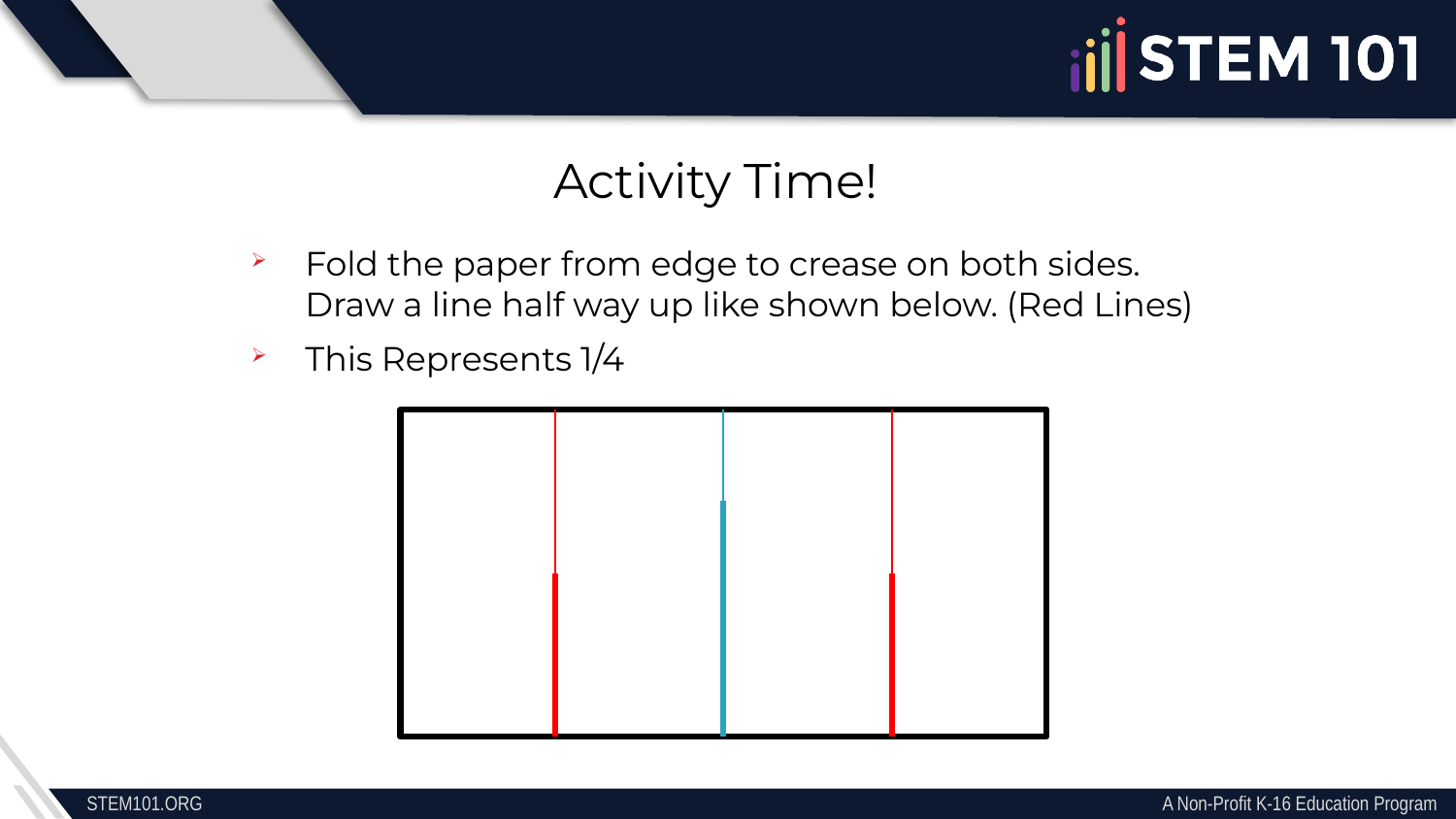

Activity Time!
Fold the paper from edge to crease on both sides. Draw a line half way up like shown below. (Red Lines)
This Represents 1/4